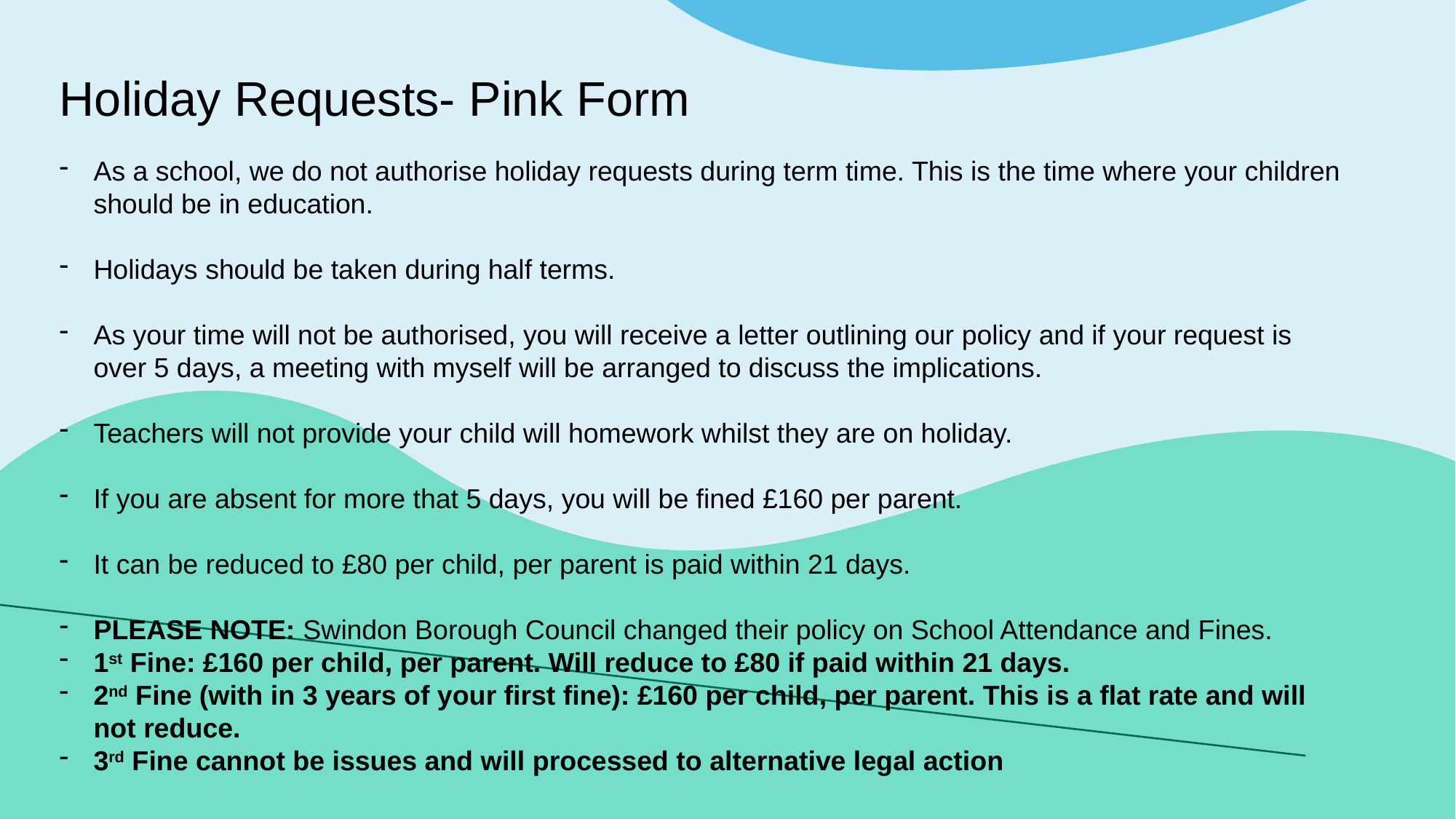

# Holiday Requests- Pink Form
As a school, we do not authorise holiday requests during term time. This is the time where your children should be in education.

Holidays should be taken during half terms.

As your time will not be authorised, you will receive a letter outlining our policy and if your request is over 5 days, a meeting with myself will be arranged to discuss the implications.

Teachers will not provide your child will homework whilst they are on holiday.

If you are absent for more that 5 days, you will be fined £160 per parent.
It can be reduced to £80 per child, per parent is paid within 21 days.

PLEASE NOTE: Swindon Borough Council changed their policy on School Attendance and Fines.
1st Fine: £160 per child, per parent. Will reduce to £80 if paid within 21 days.
2nd Fine (with in 3 years of your first fine): £160 per child, per parent. This is a flat rate and will not reduce.
3rd Fine cannot be issues and will processed to alternative legal action